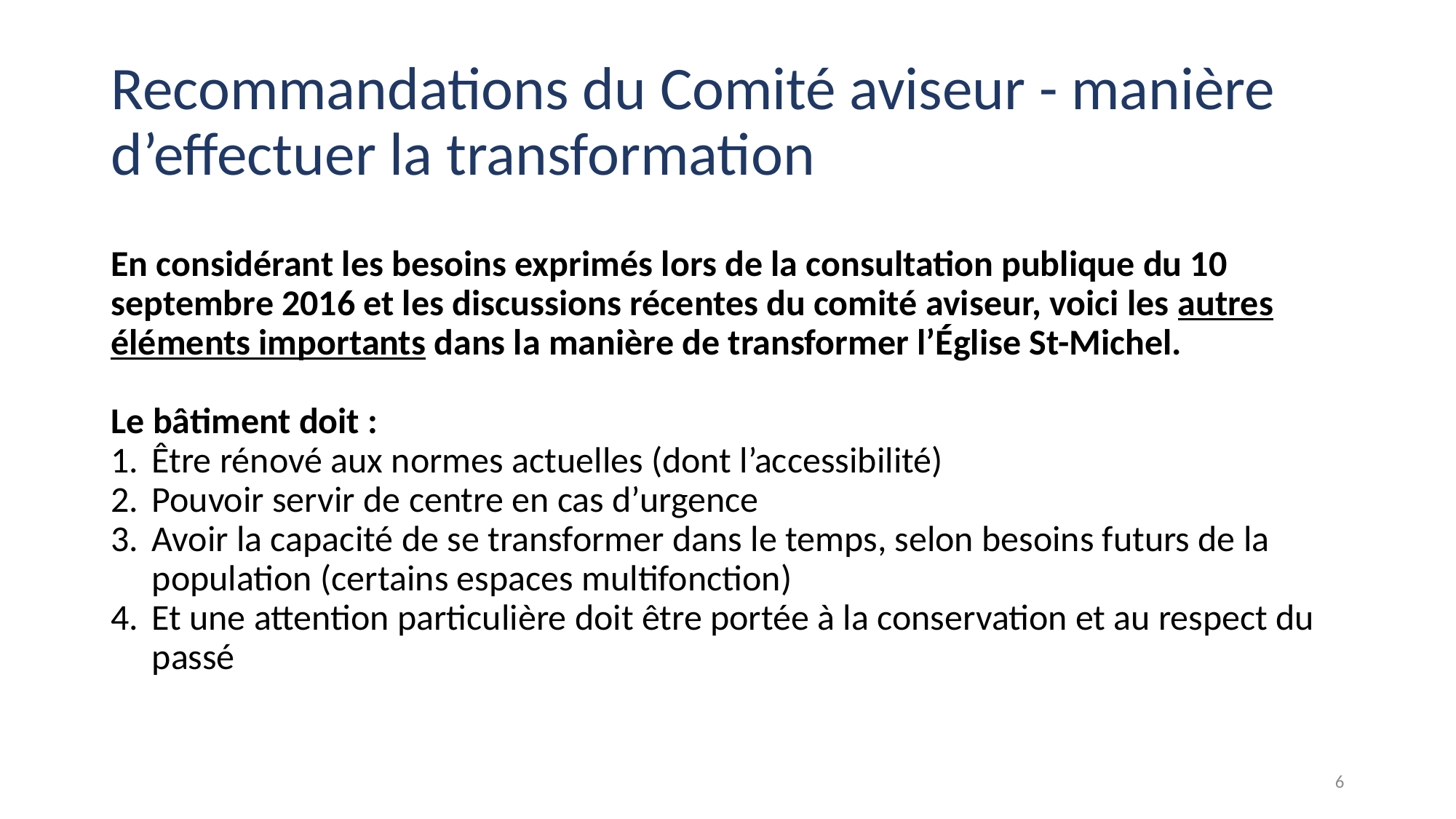

# Recommandations du Comité aviseur - manière d’effectuer la transformation
En considérant les besoins exprimés lors de la consultation publique du 10 septembre 2016 et les discussions récentes du comité aviseur, voici les autres éléments importants dans la manière de transformer l’Église St-Michel.

Le bâtiment doit :
Être rénové aux normes actuelles (dont l’accessibilité)
Pouvoir servir de centre en cas d’urgence
Avoir la capacité de se transformer dans le temps, selon besoins futurs de la population (certains espaces multifonction)
Et une attention particulière doit être portée à la conservation et au respect du passé

6